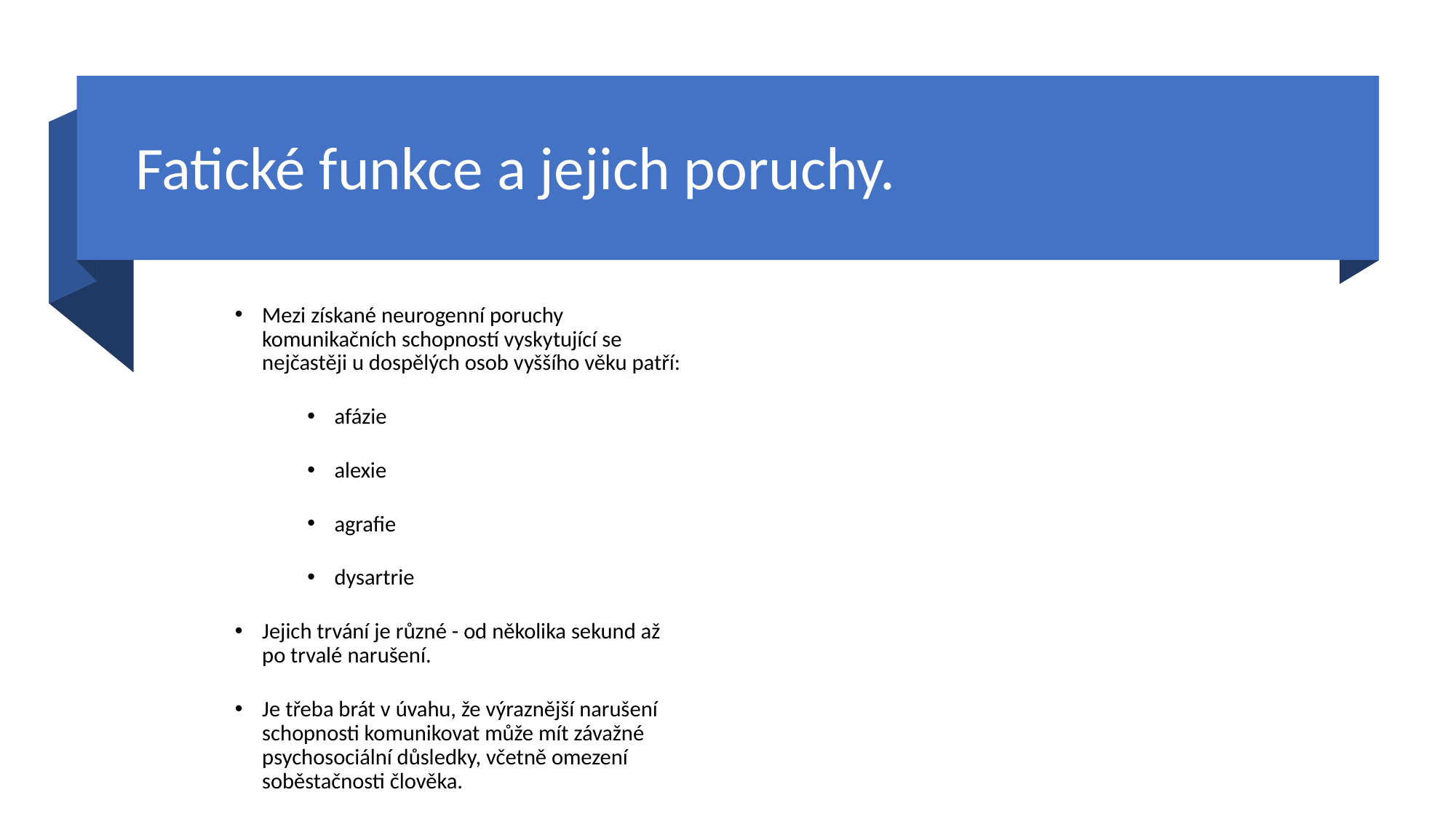

# Fatické funkce a jejich poruchy.
Mezi získané neurogenní poruchy komunikačních schopností vyskytující se nejčastěji u dospělých osob vyššího věku patří:
afázie
alexie
agrafie
dysartrie
Jejich trvání je různé - od několika sekund až po trvalé narušení.
Je třeba brát v úvahu, že výraznější narušení schopnosti komunikovat může mít závažné psychosociální důsledky, včetně omezení soběstačnosti člověka.